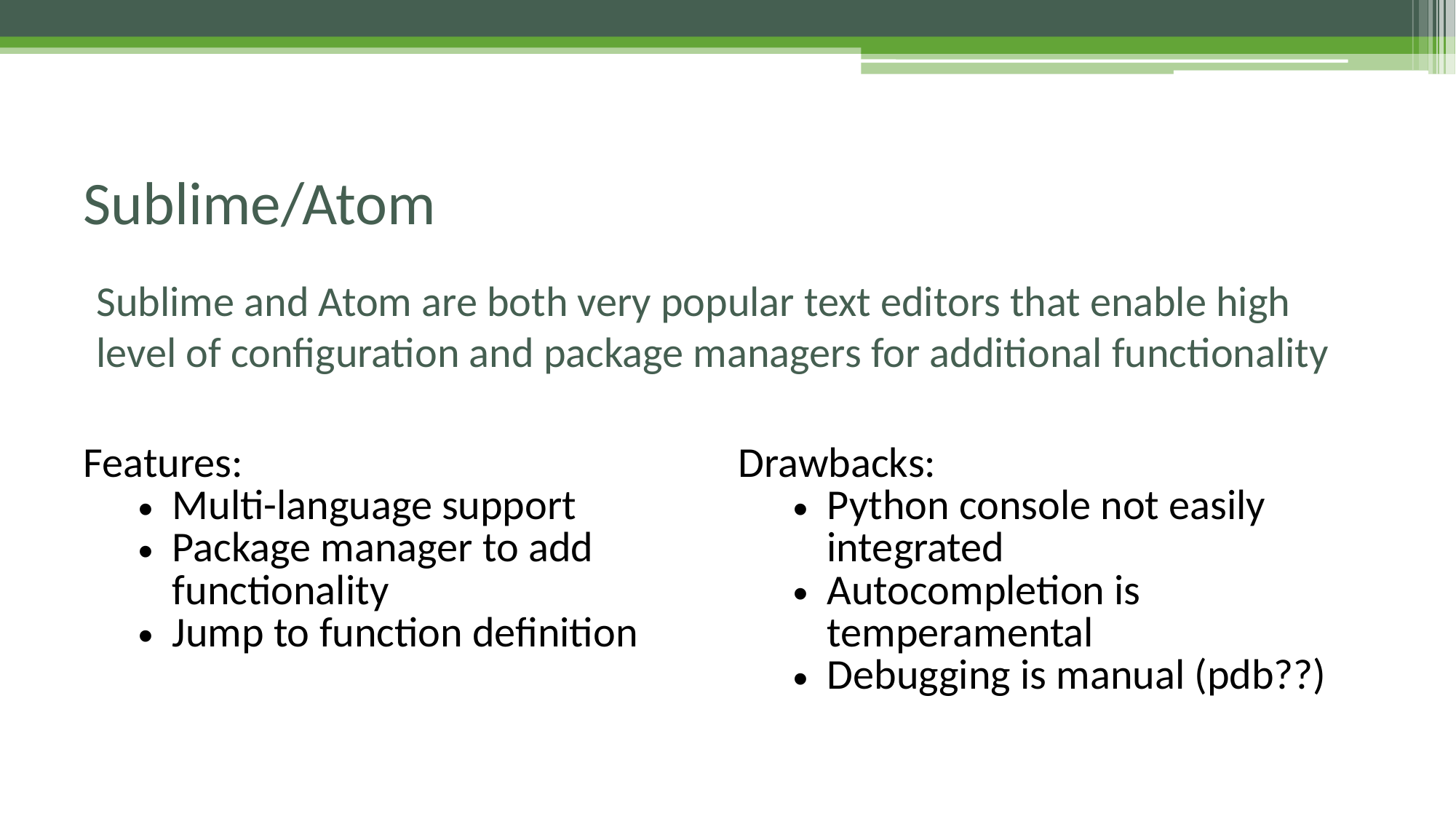

# Sublime/Atom
Sublime and Atom are both very popular text editors that enable high level of configuration and package managers for additional functionality

| Features: Multi-language support Package manager to add functionality Jump to function definition | Drawbacks: Python console not easily integrated Autocompletion is temperamental Debugging is manual (pdb??) |
| --- | --- |